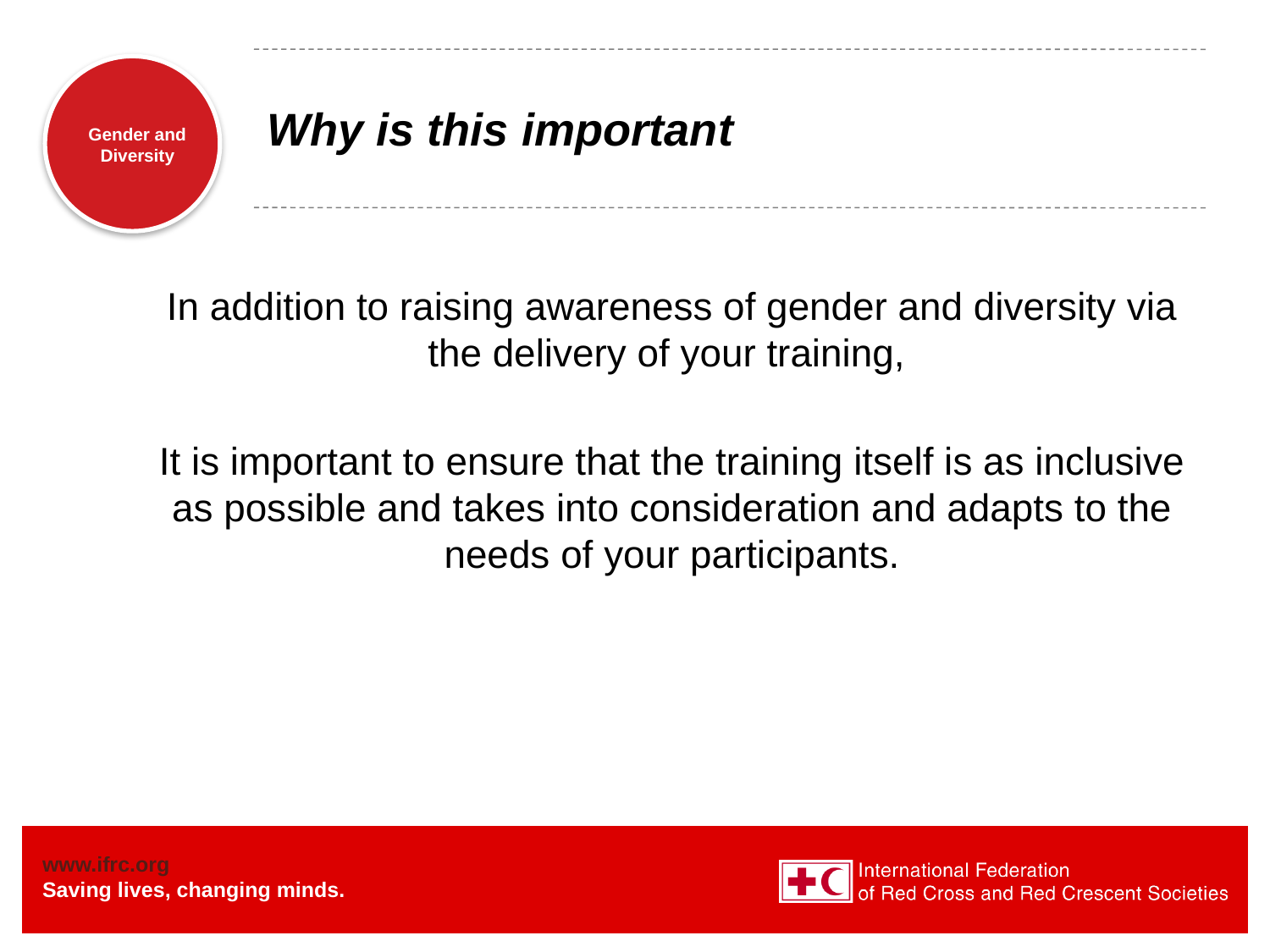

# Why is this important
In addition to raising awareness of gender and diversity via the delivery of your training,

It is important to ensure that the training itself is as inclusive as possible and takes into consideration and adapts to the needs of your participants.